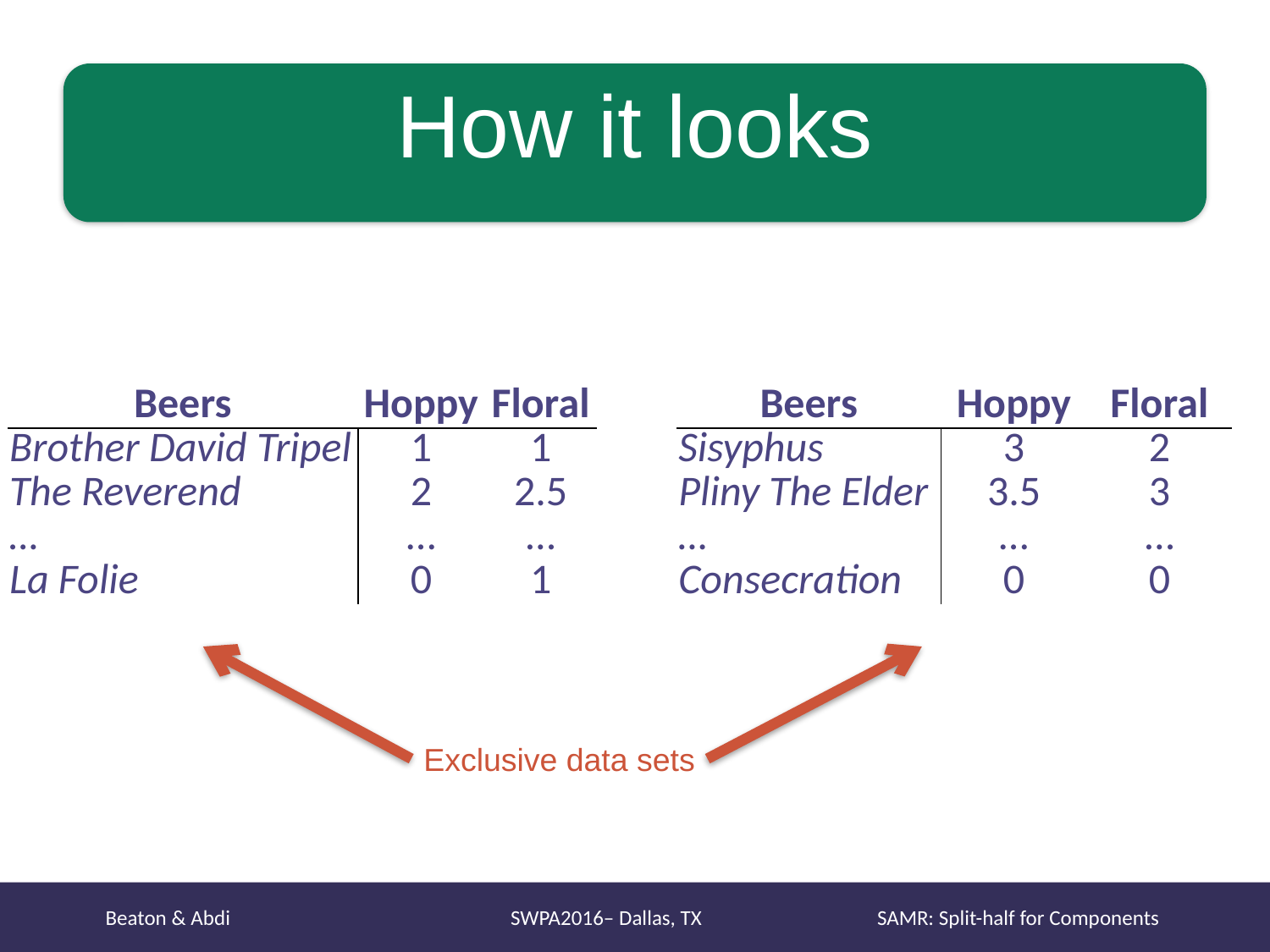

# How it looks
| Beers | Hoppy | Floral |
| --- | --- | --- |
| Brother David Tripel | 1 | 1 |
| The Reverend | 2 | 2.5 |
| … | … | … |
| La Folie | 0 | 1 |
| Beers | Hoppy | Floral |
| --- | --- | --- |
| Sisyphus | 3 | 2 |
| Pliny The Elder | 3.5 | 3 |
| … | … | … |
| Consecration | 0 | 0 |
Exclusive data sets